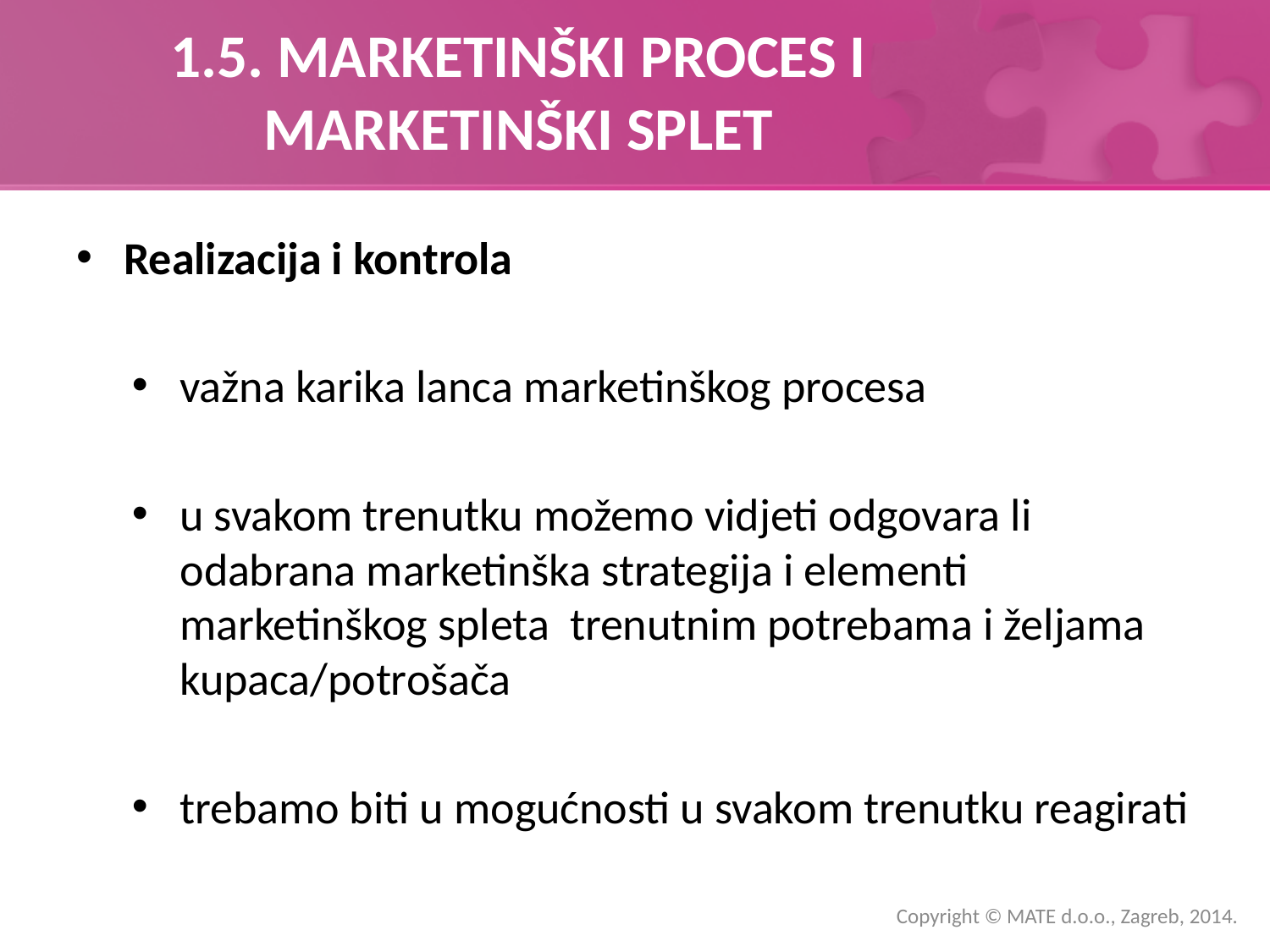

# 1.5. MARKETINŠKI PROCES I MARKETINŠKI SPLET
Realizacija i kontrola

važna karika lanca marketinškog procesa

u svakom trenutku možemo vidjeti odgovara li odabrana marketinška strategija i elementi marketinškog spleta  trenutnim potrebama i željama kupaca/potrošača

trebamo biti u mogućnosti u svakom trenutku reagirati

Copyright © MATE d.o.o., Zagreb, 2014.